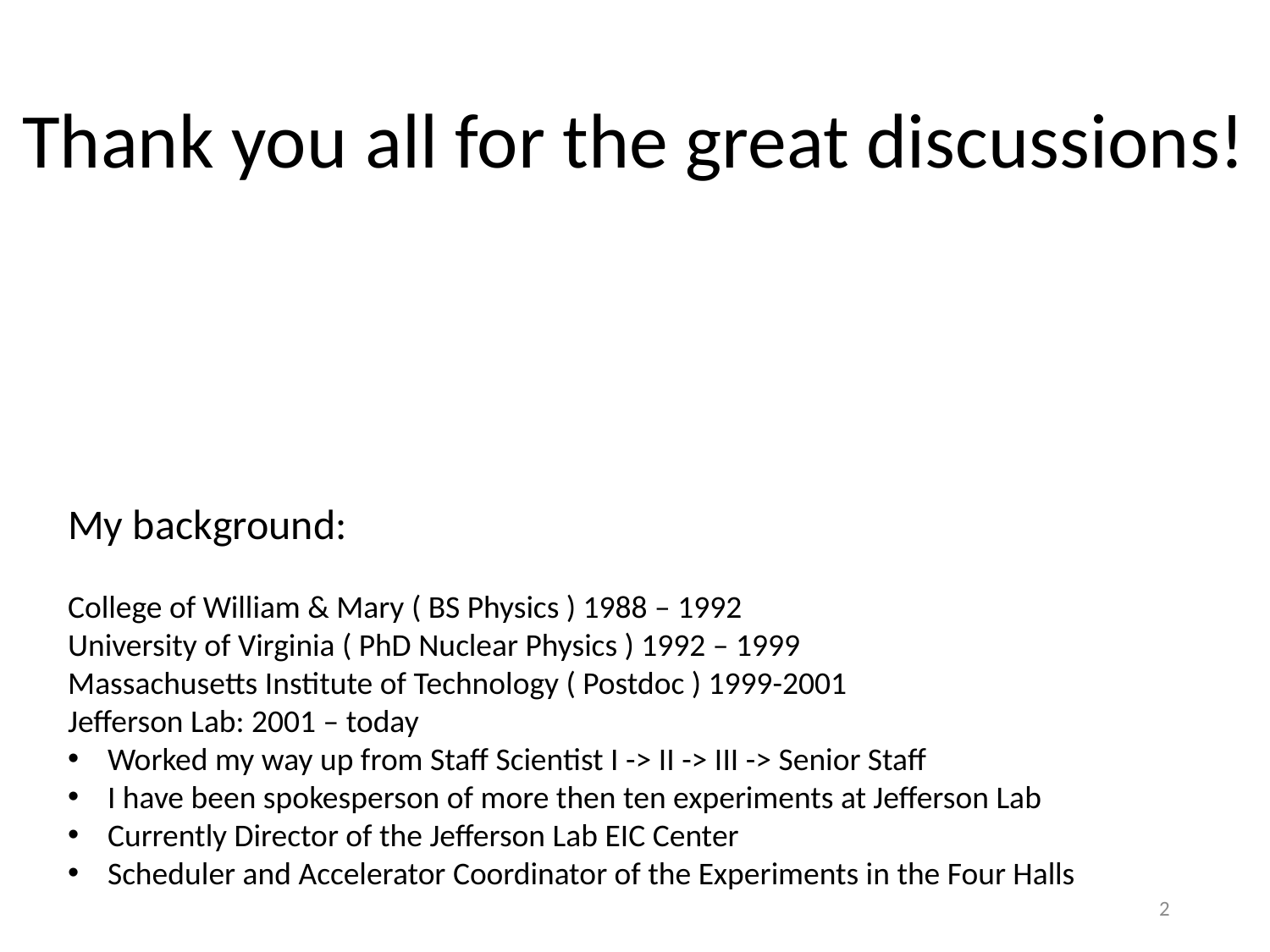

# Thank you all for the great discussions!
My background:

College of William & Mary ( BS Physics ) 1988 – 1992
University of Virginia ( PhD Nuclear Physics ) 1992 – 1999
Massachusetts Institute of Technology ( Postdoc ) 1999-2001
Jefferson Lab: 2001 – today
Worked my way up from Staff Scientist I -> II -> III -> Senior Staff
I have been spokesperson of more then ten experiments at Jefferson Lab
Currently Director of the Jefferson Lab EIC Center
Scheduler and Accelerator Coordinator of the Experiments in the Four Halls
2